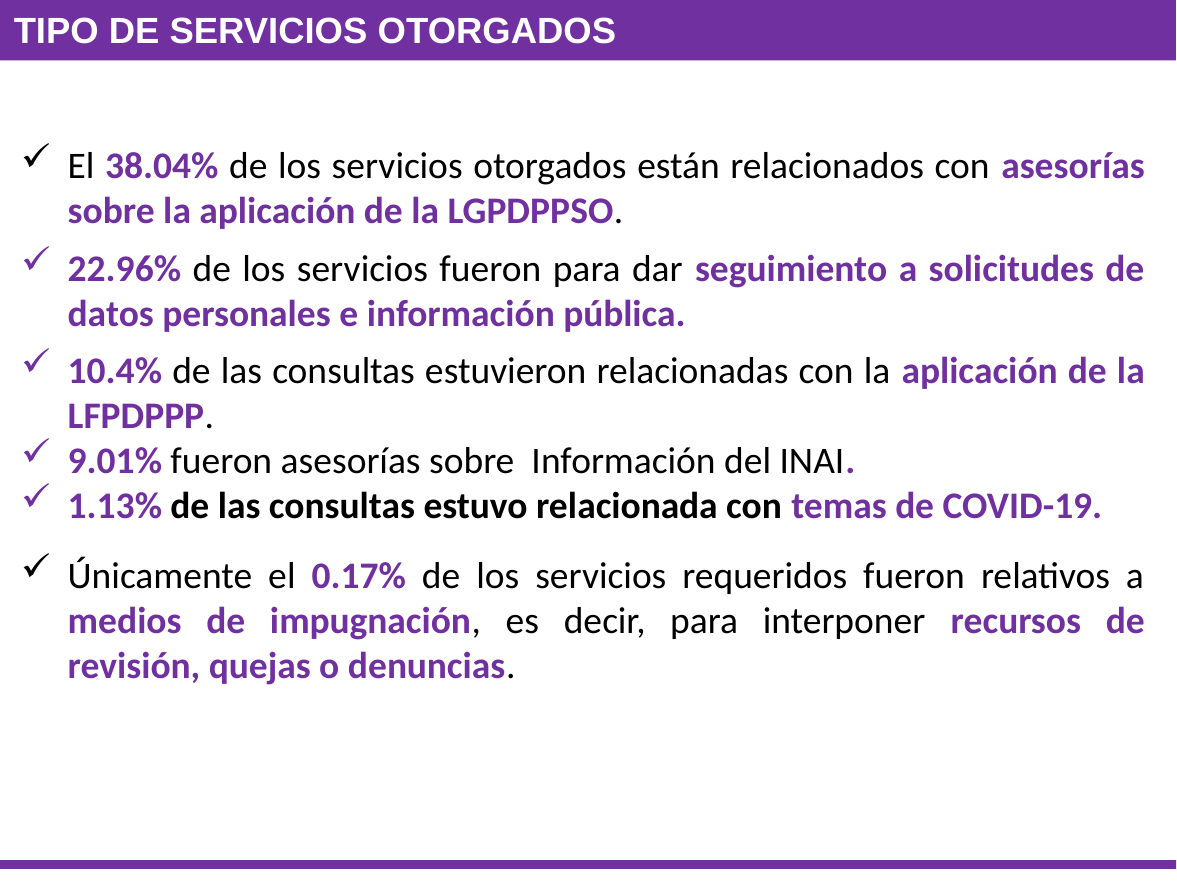

Tipo de Servicios Otorgados
El 38.04% de los servicios otorgados están relacionados con asesorías sobre la aplicación de la LGPDPPSO.

22.96% de los servicios fueron para dar seguimiento a solicitudes de datos personales e información pública.

10.4% de las consultas estuvieron relacionadas con la aplicación de la LFPDPPP.
9.01% fueron asesorías sobre  Información del INAI.
1.13% de las consultas estuvo relacionada con temas de COVID-19.

Únicamente el 0.17% de los servicios requeridos fueron relativos a medios de impugnación, es decir, para interponer recursos de revisión, quejas o denuncias.